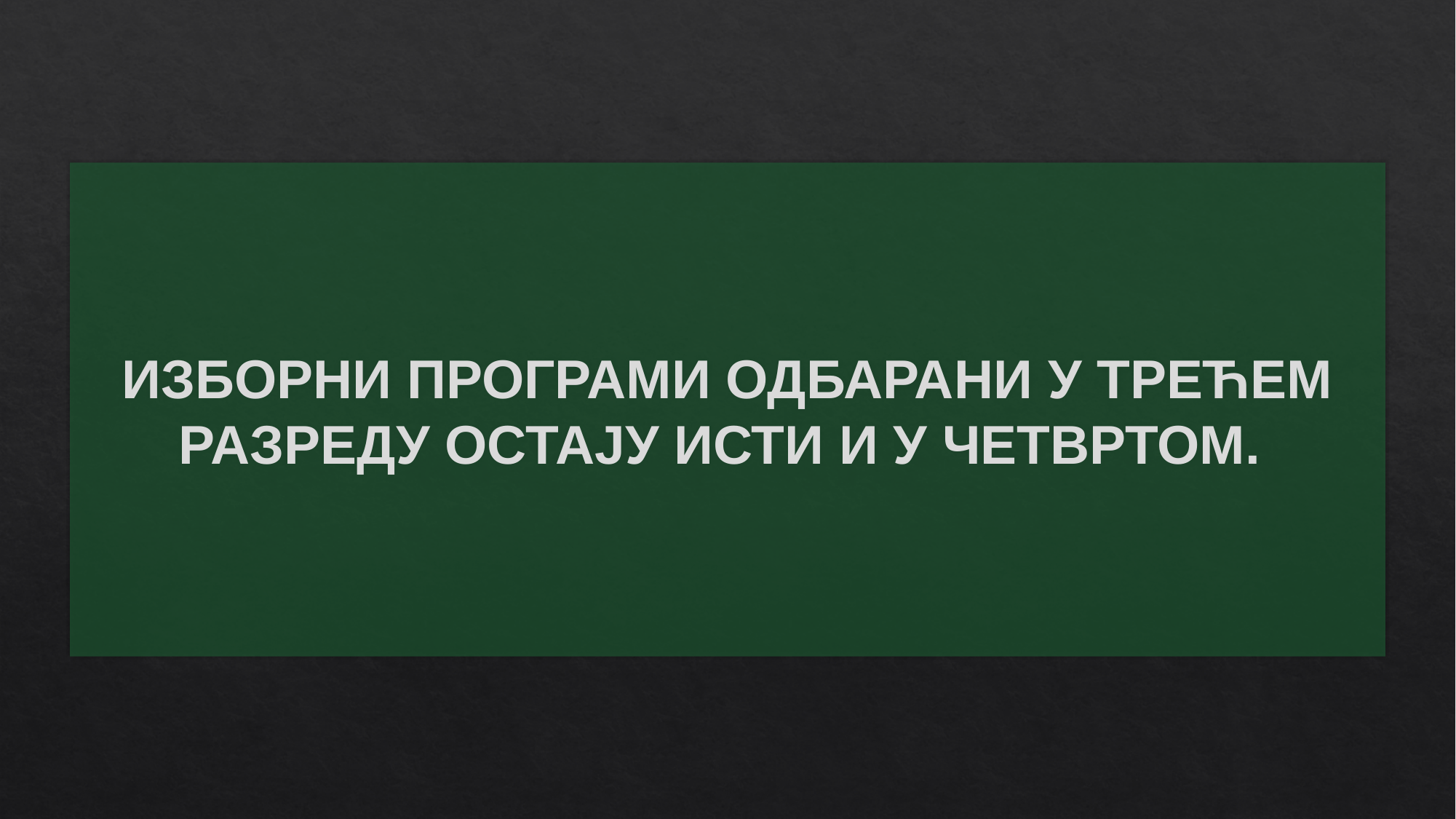

# ИЗБОРНИ ПРОГРАМИ ОДБАРАНИ У ТРЕЋЕМ РАЗРЕДУ ОСТАЈУ ИСТИ И У ЧЕТВРТОМ.